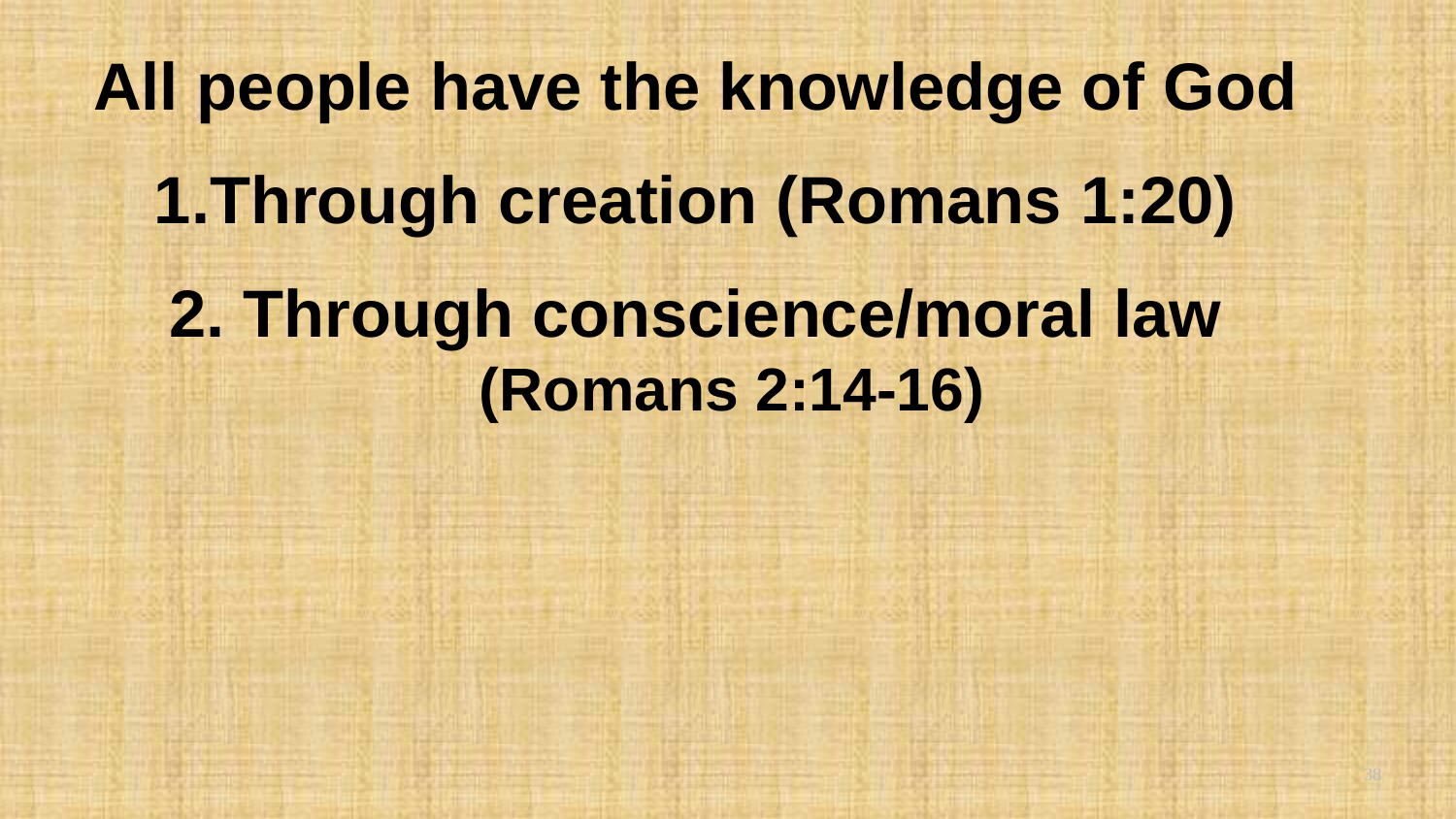

38

All people have the knowledge of God
1.Through creation (Romans 1:20)
2. Through conscience/moral law (Romans 2:14-16)